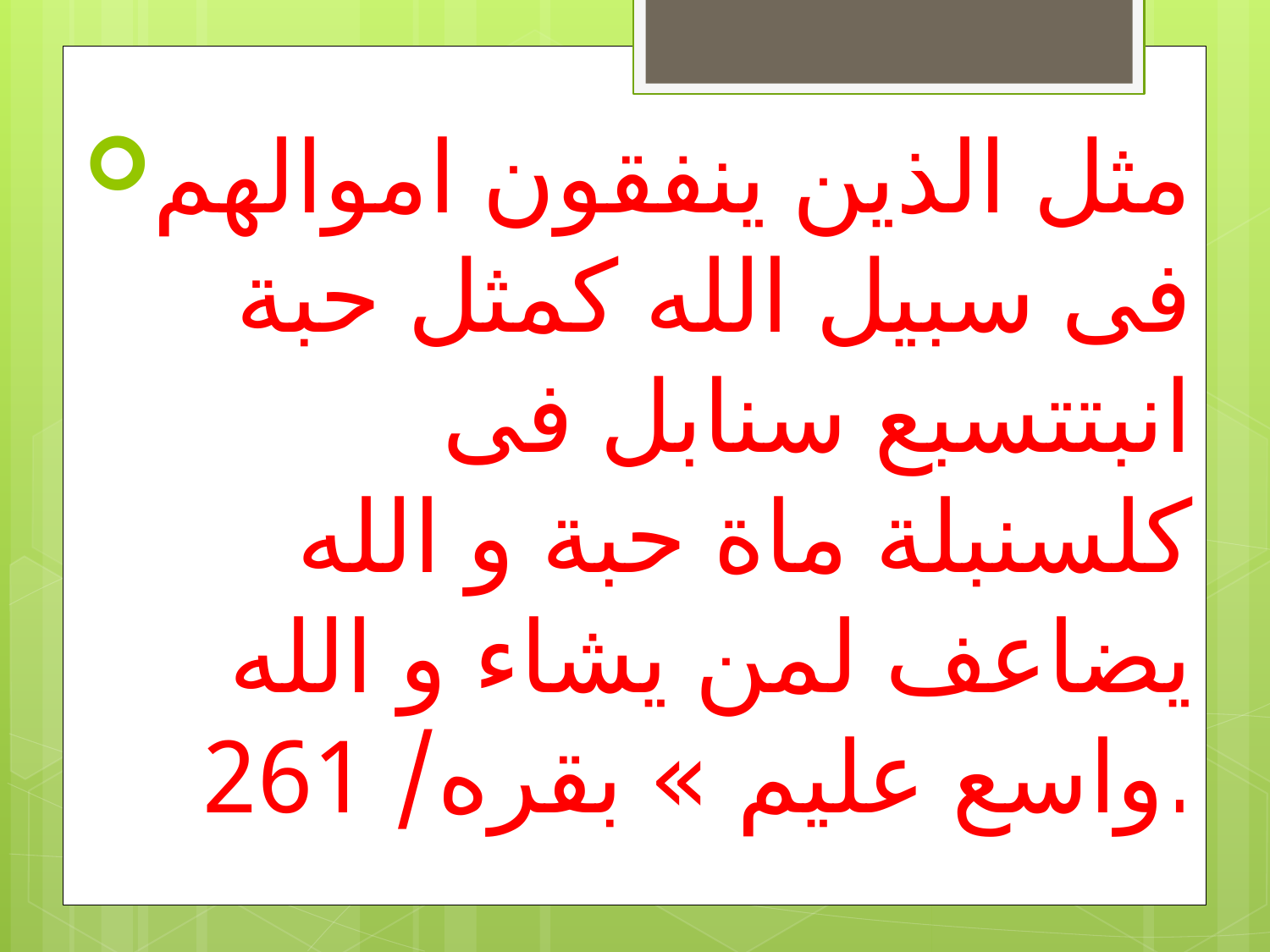

مثل الذين ينفقون اموالهم فى سبيل الله كمثل حبة انبتت‏سبع سنابل فى كل‏سنبلة ماة حبة و الله يضاعف لمن يشاء و الله واسع عليم » بقره/ 261.

#